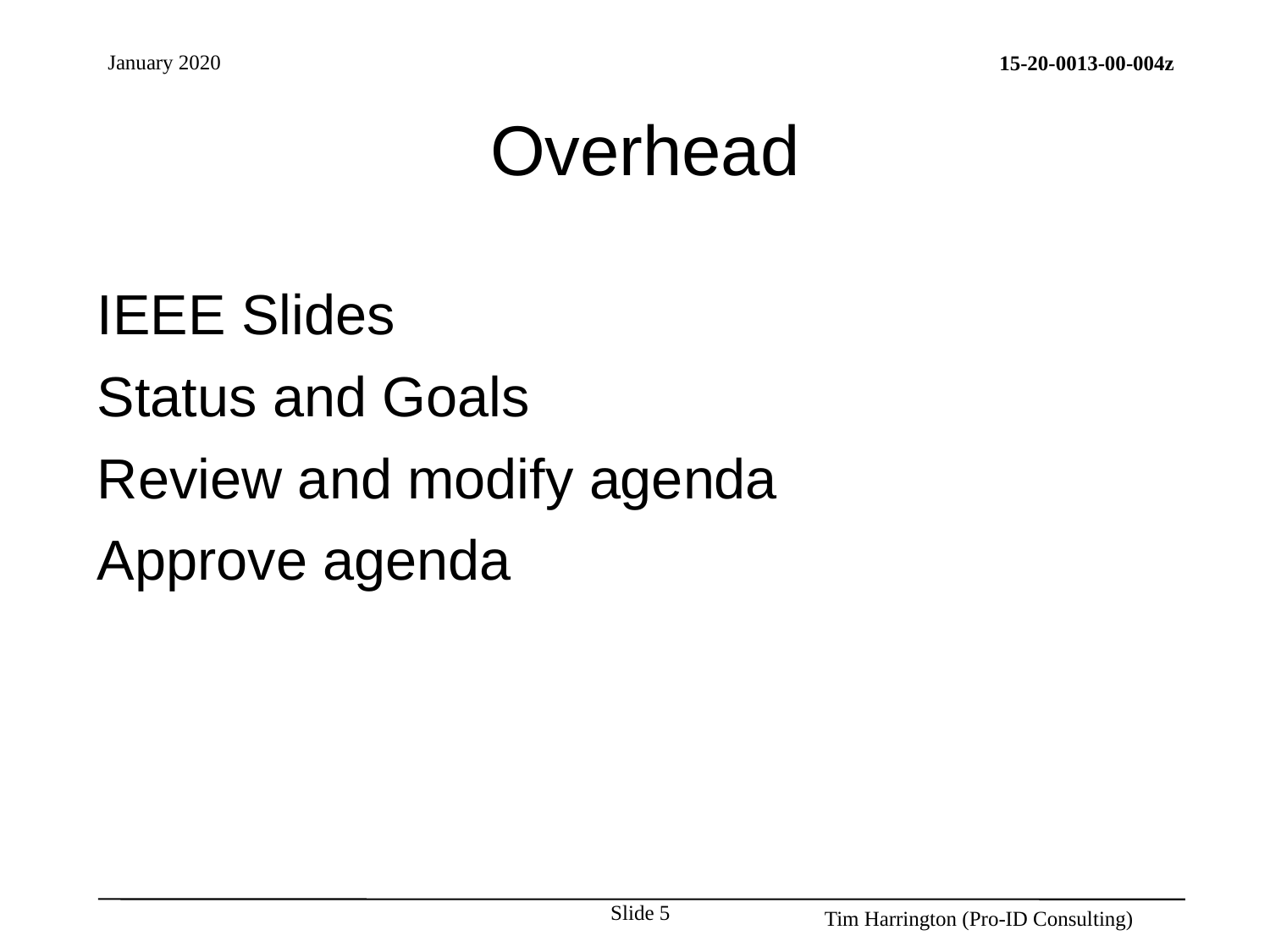

# Overhead

IEEE Slides
Status and Goals
Review and modify agenda
Approve agenda

Slide 5